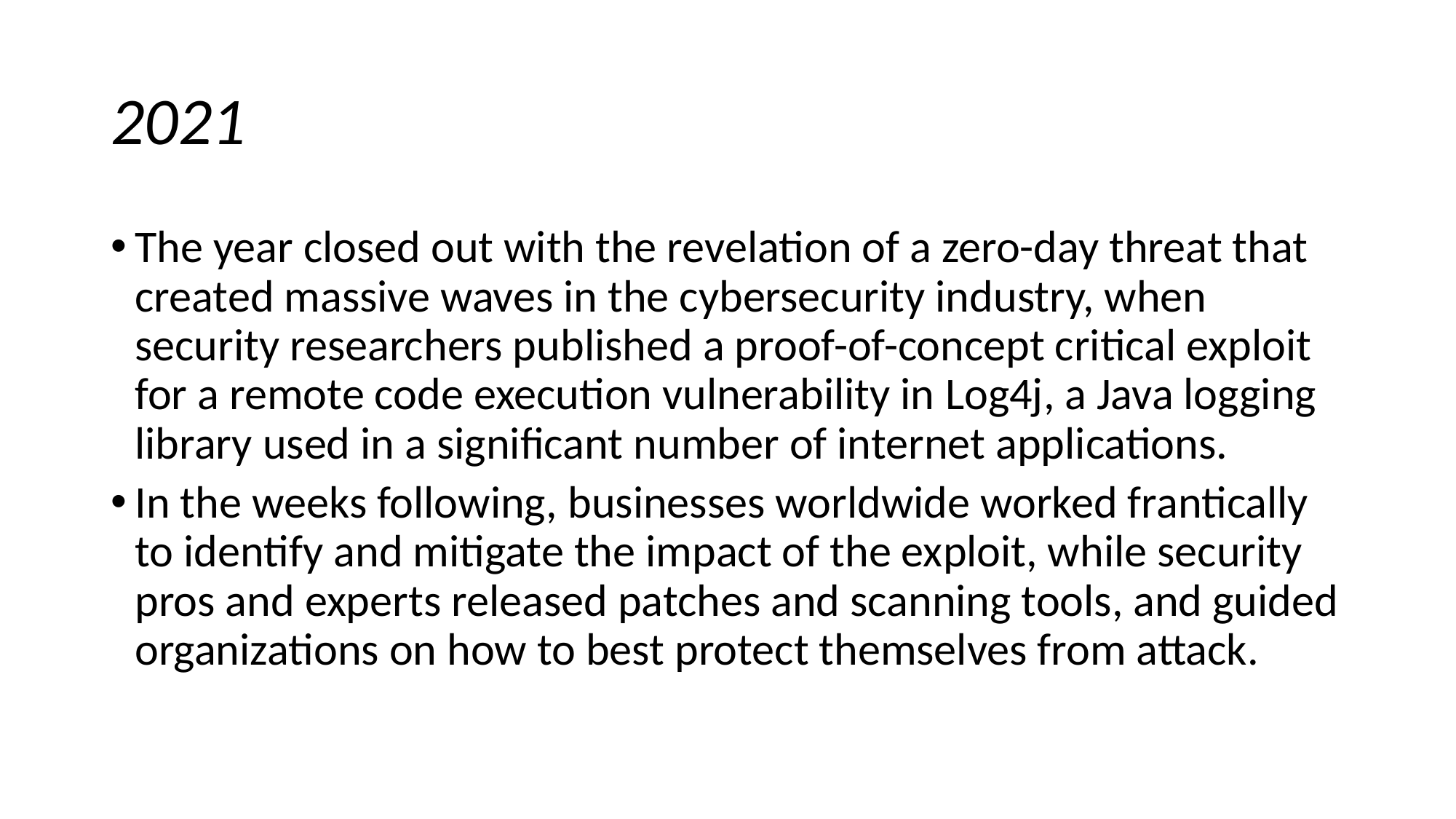

# 2021
The year closed out with the revelation of a zero-day threat that created massive waves in the cybersecurity industry, when security researchers published a proof-of-concept critical exploit for a remote code execution vulnerability in Log4j, a Java logging library used in a significant number of internet applications.
In the weeks following, businesses worldwide worked frantically to identify and mitigate the impact of the exploit, while security pros and experts released patches and scanning tools, and guided organizations on how to best protect themselves from attack.